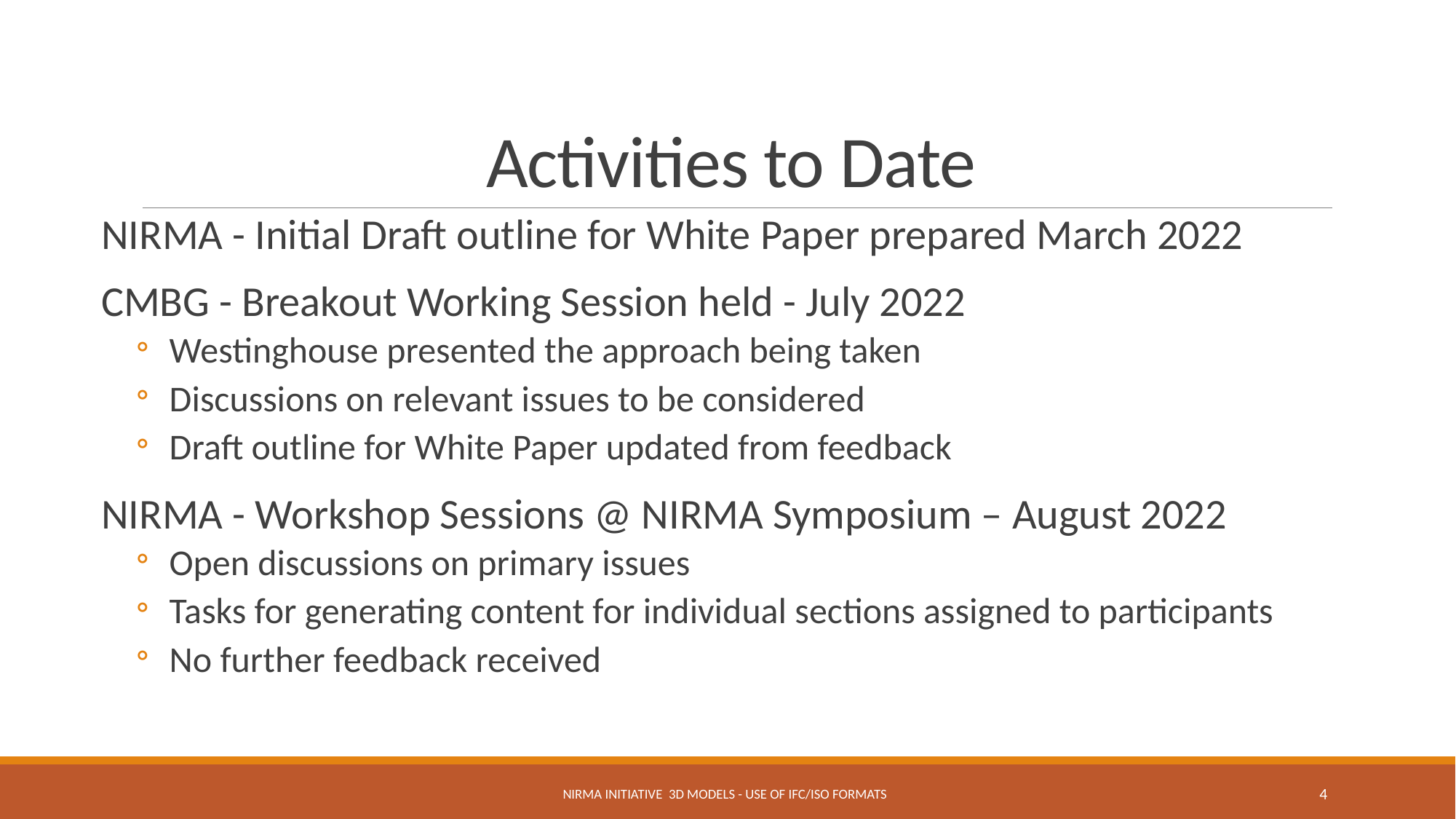

# Activities to Date
NIRMA - Initial Draft outline for White Paper prepared March 2022
CMBG - Breakout Working Session held - July 2022
Westinghouse presented the approach being taken
Discussions on relevant issues to be considered
Draft outline for White Paper updated from feedback
NIRMA - Workshop Sessions @ NIRMA Symposium – August 2022
Open discussions on primary issues
Tasks for generating content for individual sections assigned to participants
No further feedback received

NIRMA Initiative  3D Models - Use of IFC/ISO Formats
4